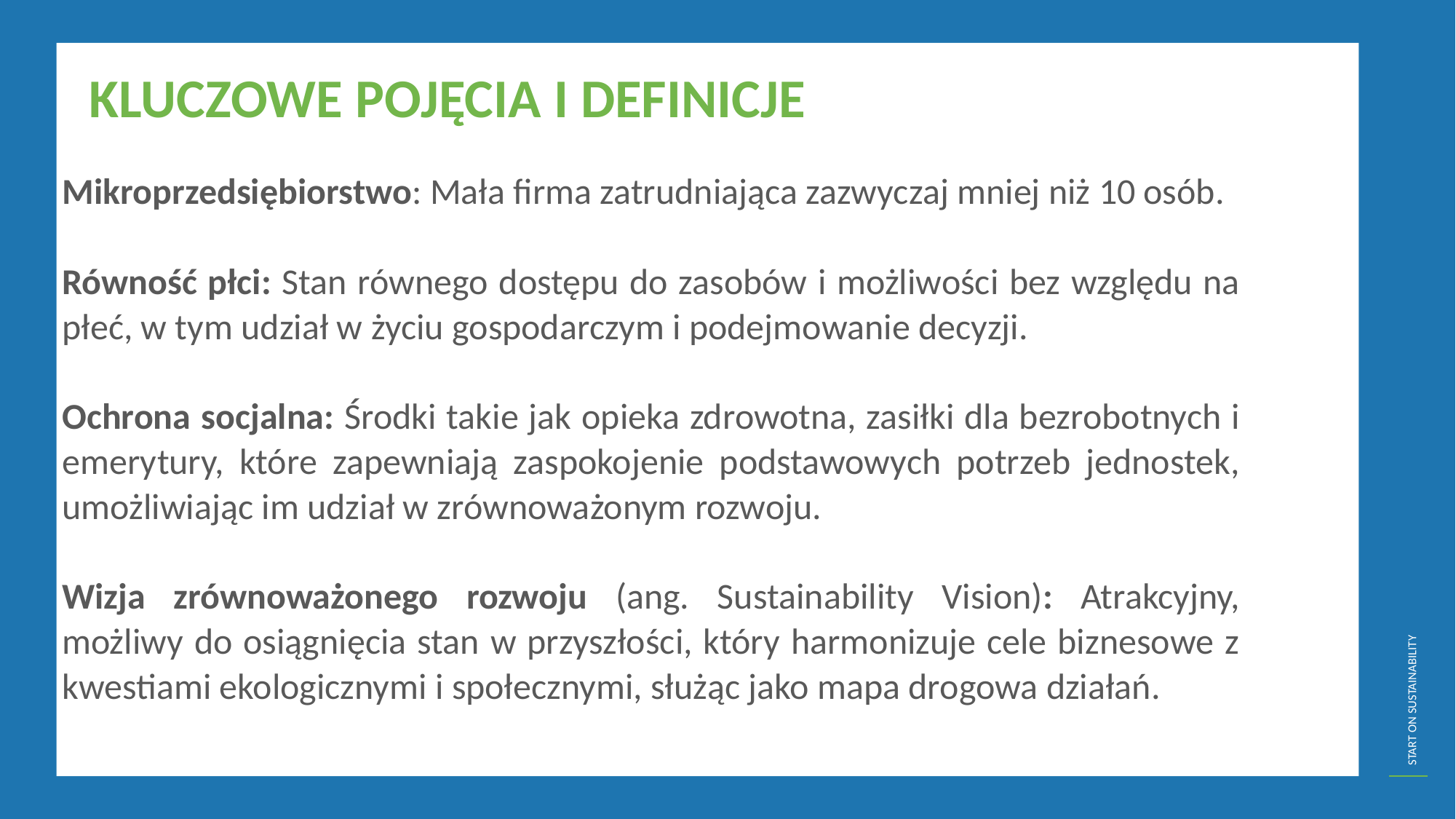

KLUCZOWE POJĘCIA I DEFINICJE
Mikroprzedsiębiorstwo: Mała firma zatrudniająca zazwyczaj mniej niż 10 osób.

Równość płci: Stan równego dostępu do zasobów i możliwości bez względu na płeć, w tym udział w życiu gospodarczym i podejmowanie decyzji.

Ochrona socjalna: Środki takie jak opieka zdrowotna, zasiłki dla bezrobotnych i emerytury, które zapewniają zaspokojenie podstawowych potrzeb jednostek, umożliwiając im udział w zrównoważonym rozwoju.

Wizja zrównoważonego rozwoju (ang. Sustainability Vision): Atrakcyjny, możliwy do osiągnięcia stan w przyszłości, który harmonizuje cele biznesowe z kwestiami ekologicznymi i społecznymi, służąc jako mapa drogowa działań.